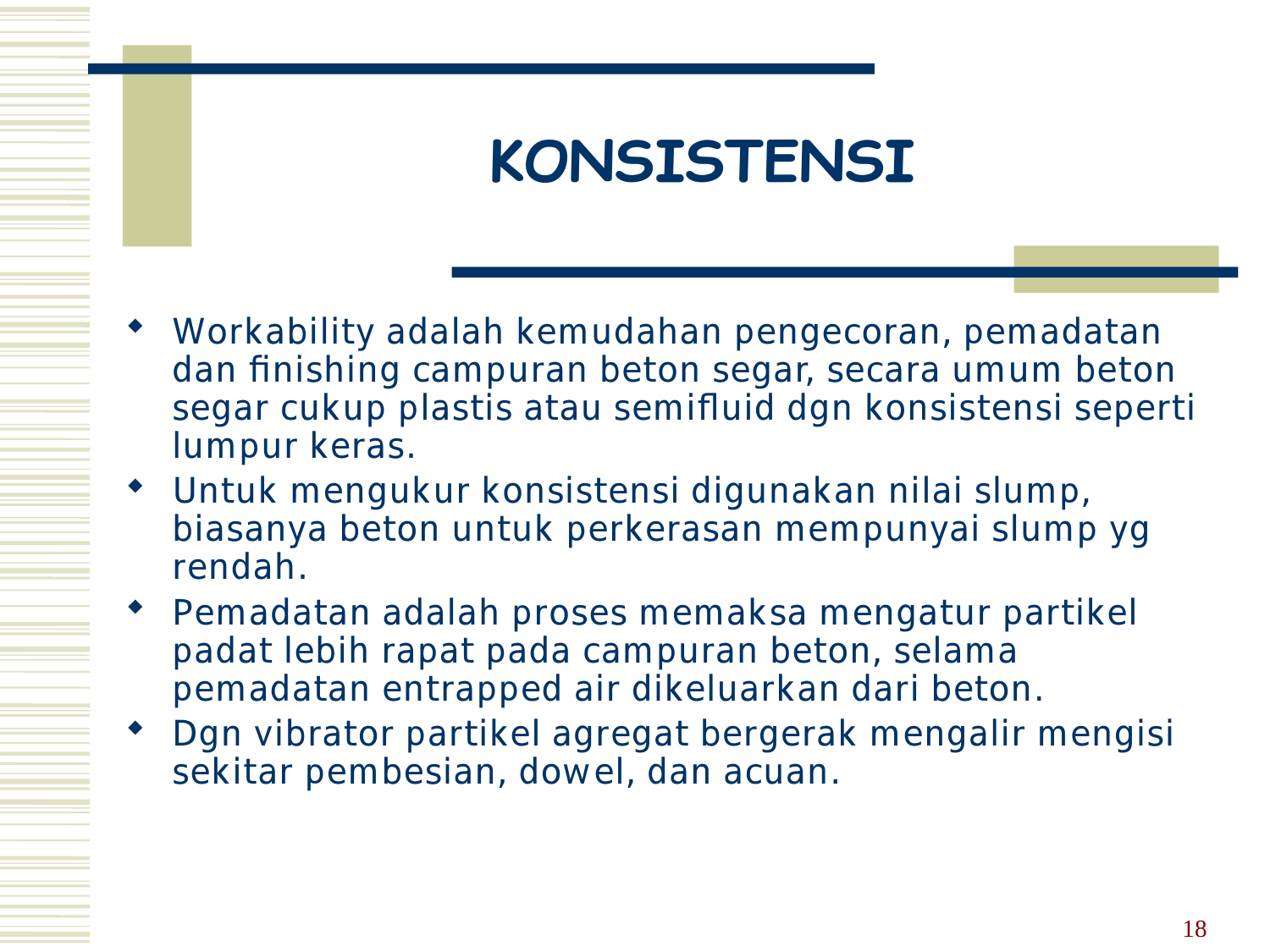

# KONSISTENSI
Workability adalah kemudahan pengecoran, pemadatan dan finishing campuran beton segar, secara umum beton segar cukup plastis atau semifluid dgn konsistensi seperti lumpur keras.
Untuk mengukur konsistensi digunakan nilai slump, biasanya beton untuk perkerasan mempunyai slump yg rendah.
Pemadatan adalah proses memaksa mengatur partikel padat lebih rapat pada campuran beton, selama pemadatan entrapped air dikeluarkan dari beton.
Dgn vibrator partikel agregat bergerak mengalir mengisi sekitar pembesian, dowel, dan acuan.
18